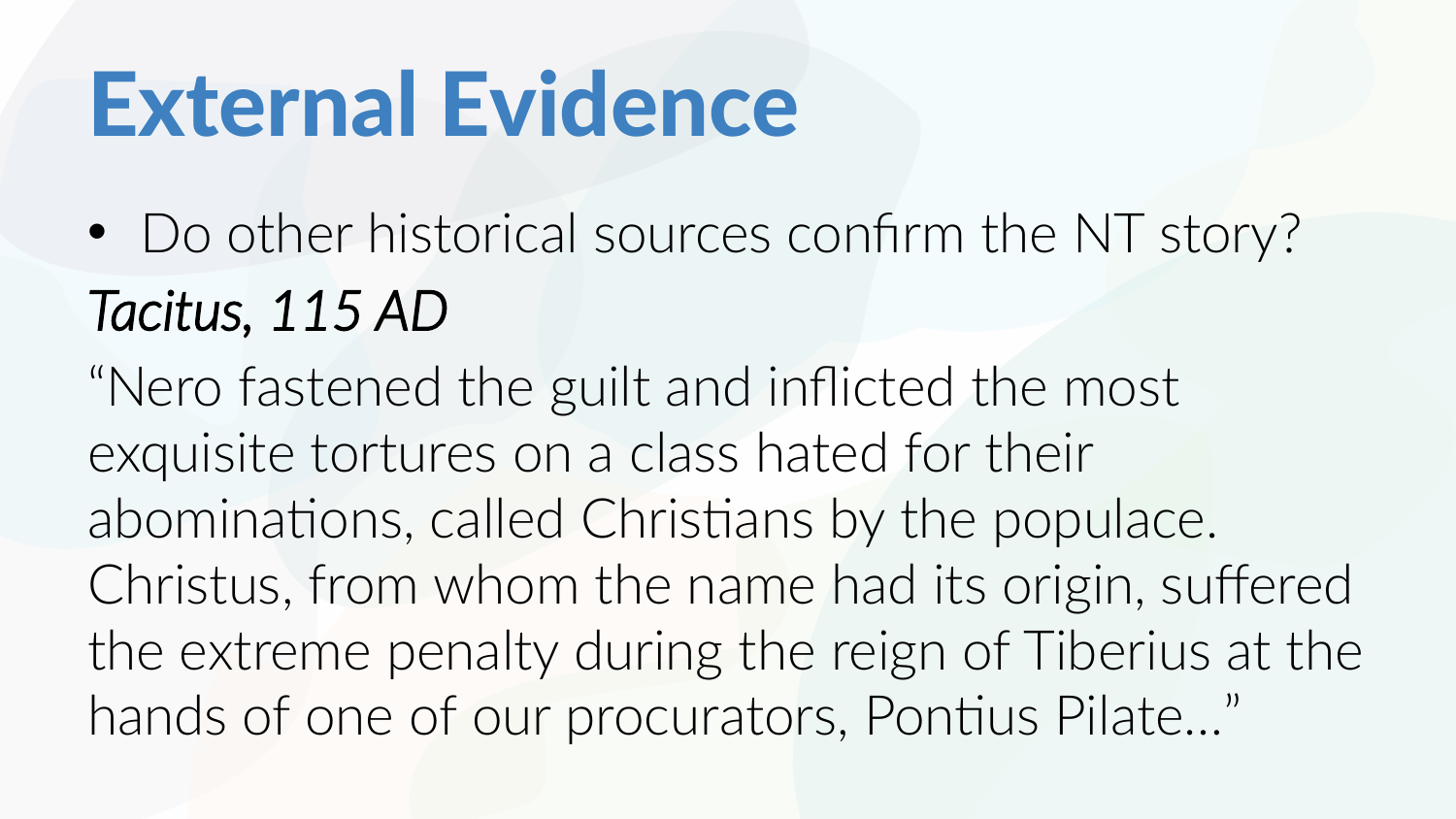

# External Evidence
Do other historical sources confirm the NT story?
Tacitus, 115 AD
“Nero fastened the guilt and inflicted the most exquisite tortures on a class hated for their abominations, called Christians by the populace.  Christus, from whom the name had its origin, suffered the extreme penalty during the reign of Tiberius at the hands of one of our procurators, Pontius Pilate…”